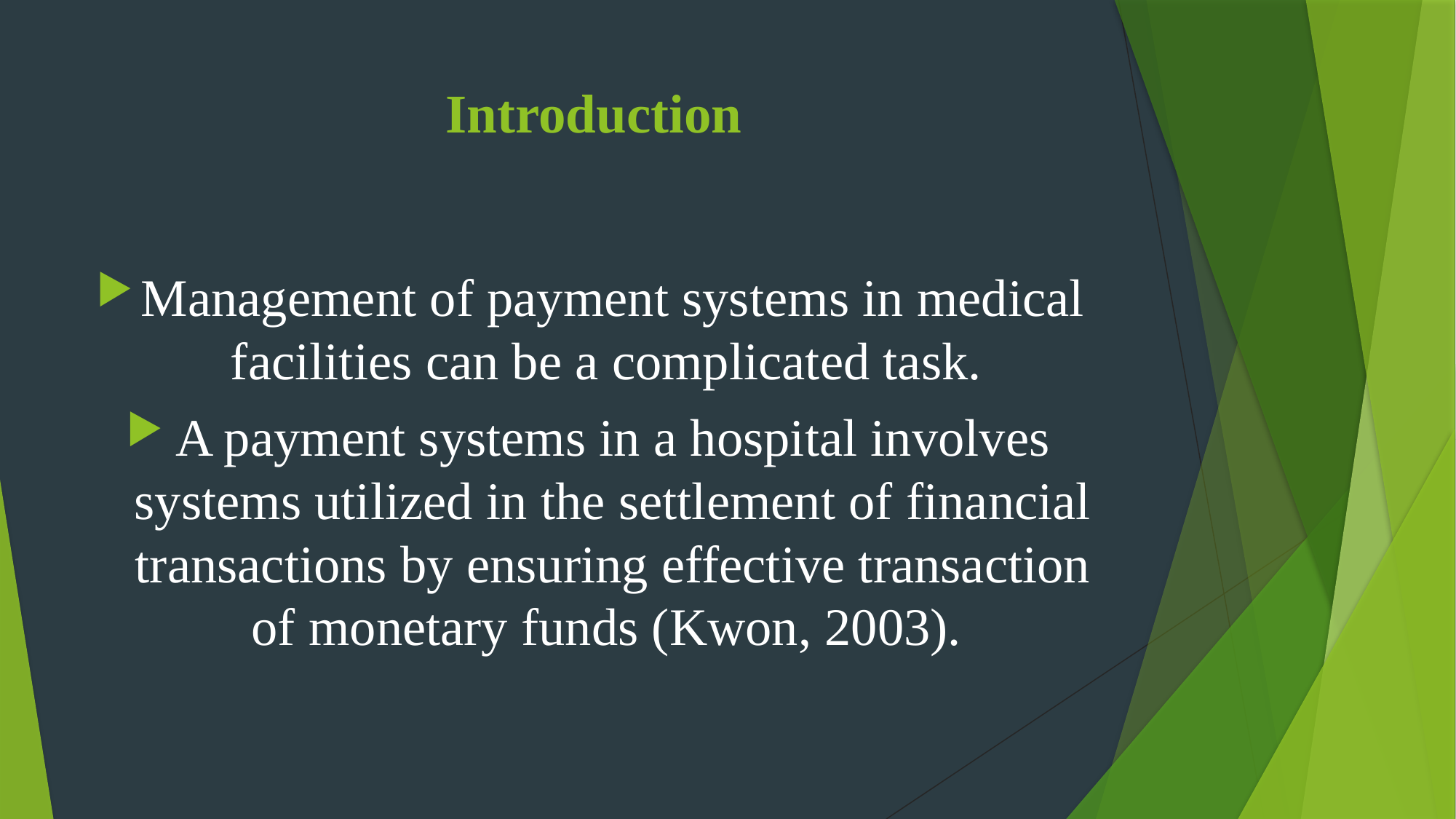

# Introduction
Management of payment systems in medical facilities can be a complicated task.
A payment systems in a hospital involves systems utilized in the settlement of financial transactions by ensuring effective transaction of monetary funds (Kwon, 2003).